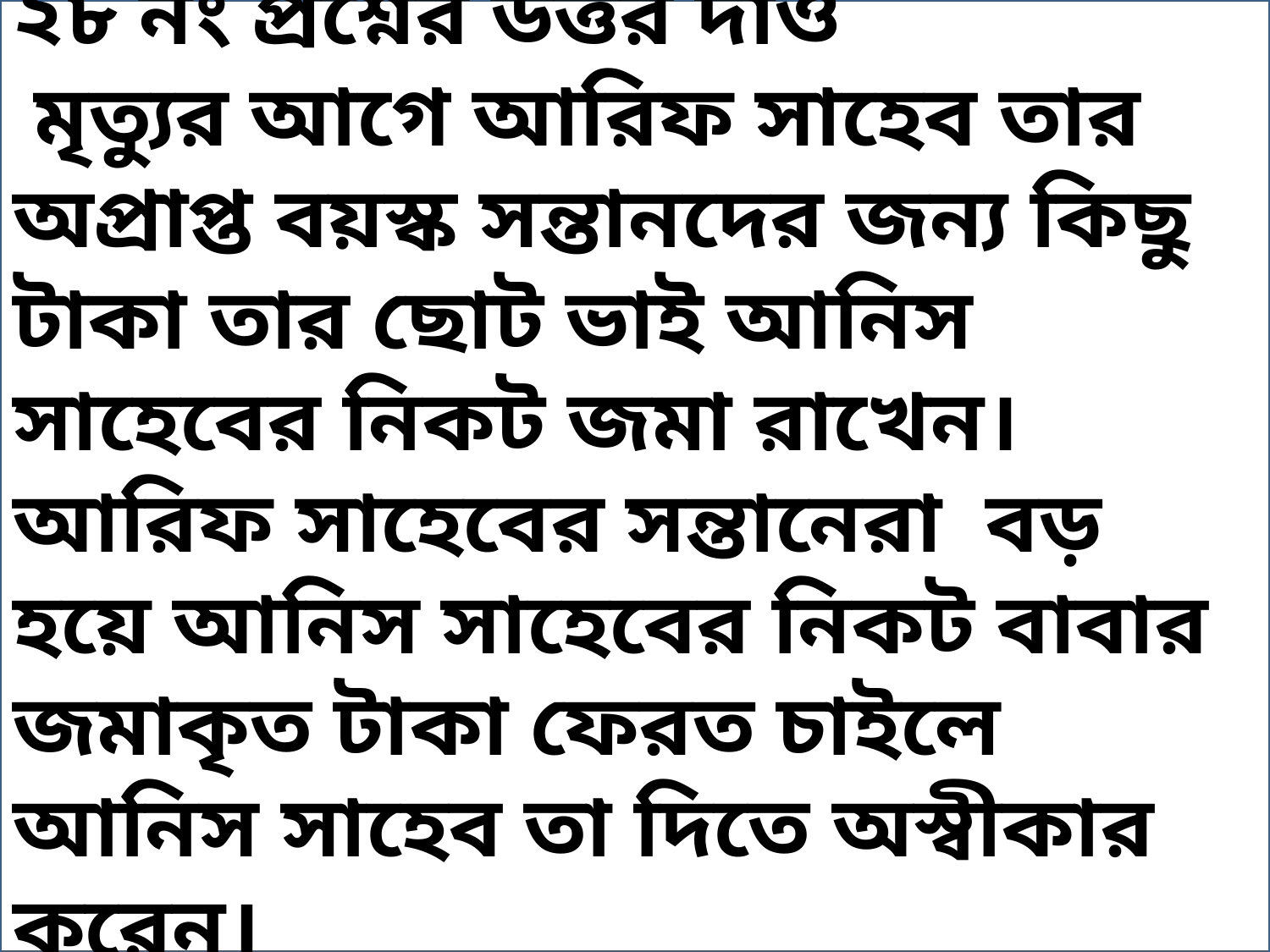

নিচের উদ্দীপকটি পড় এবং ২৭ ও ২৮ নং প্রশ্নের উত্তর দাও
 মৃত্যুর আগে আরিফ সাহেব তার অপ্রাপ্ত বয়স্ক সন্তানদের জন্য কিছু টাকা তার ছোট ভাই আনিস সাহেবের নিকট জমা রাখেন। আরিফ সাহেবের সন্তানেরা  বড় হয়ে আনিস সাহেবের নিকট বাবার জমাকৃত টাকা ফেরত চাইলে আনিস সাহেব তা দিতে অস্বীকার করেন।